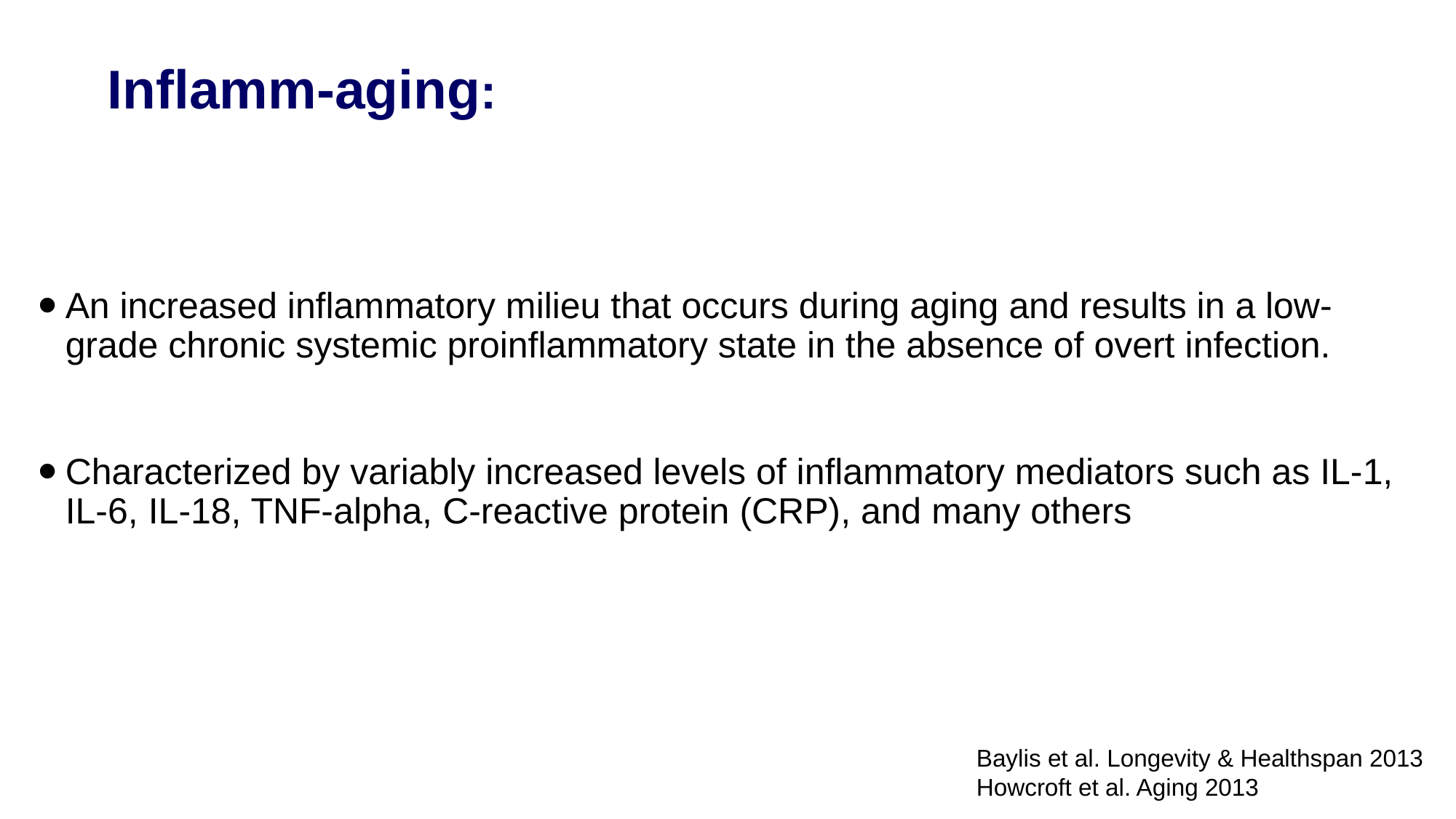

# Inflamm-aging:
An increased inflammatory milieu that occurs during aging and results in a low-grade chronic systemic proinflammatory state in the absence of overt infection.

Characterized by variably increased levels of inflammatory mediators such as IL-1, IL-6, IL-18, TNF-alpha, C-reactive protein (CRP), and many others
Baylis et al. Longevity & Healthspan 2013
Howcroft et al. Aging 2013